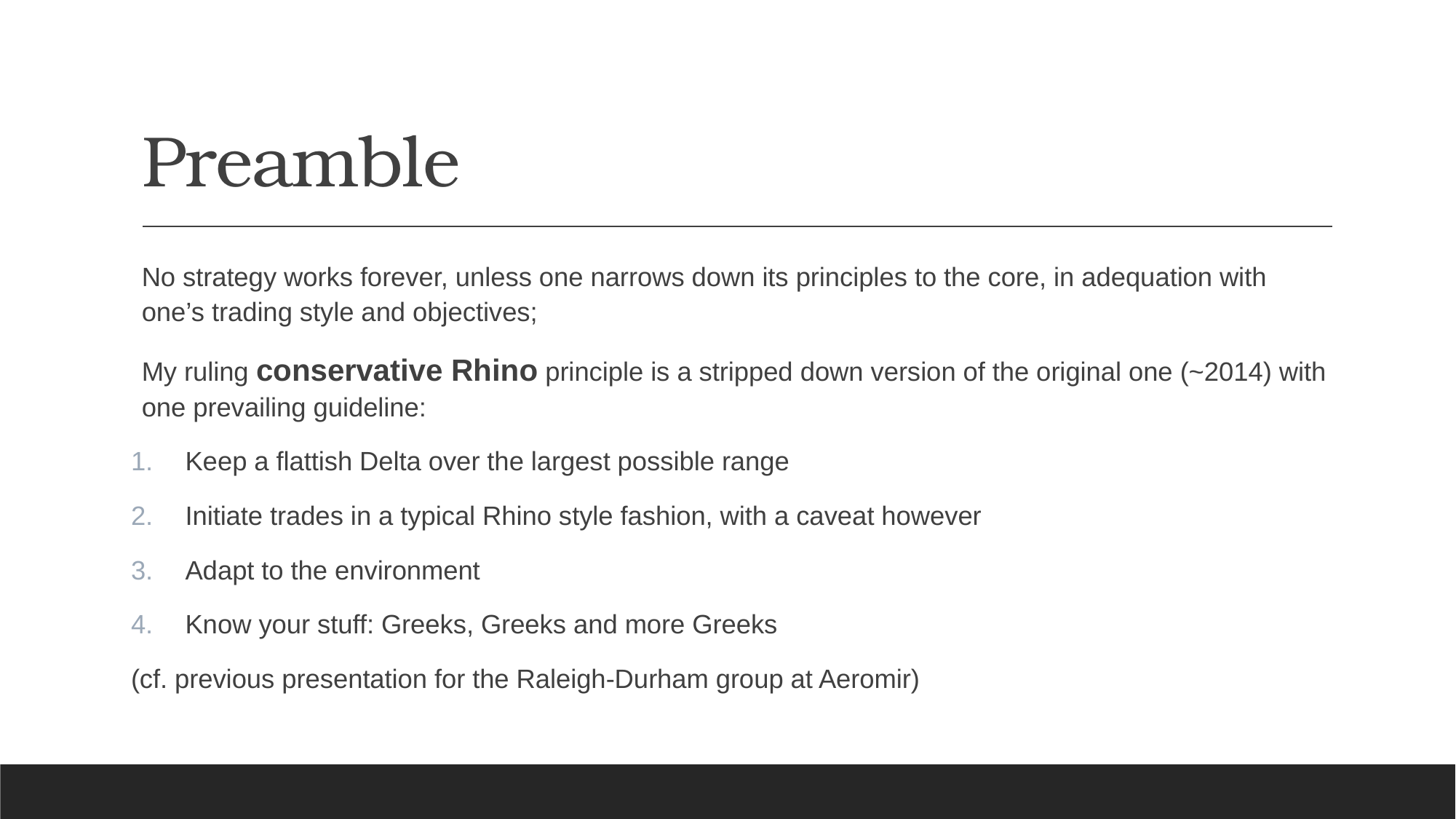

# Preamble
No strategy works forever, unless one narrows down its principles to the core, in adequation with one’s trading style and objectives;
My ruling conservative Rhino principle is a stripped down version of the original one (~2014) with one prevailing guideline:
Keep a flattish Delta over the largest possible range
Initiate trades in a typical Rhino style fashion, with a caveat however
Adapt to the environment
Know your stuff: Greeks, Greeks and more Greeks
(cf. previous presentation for the Raleigh-Durham group at Aeromir)